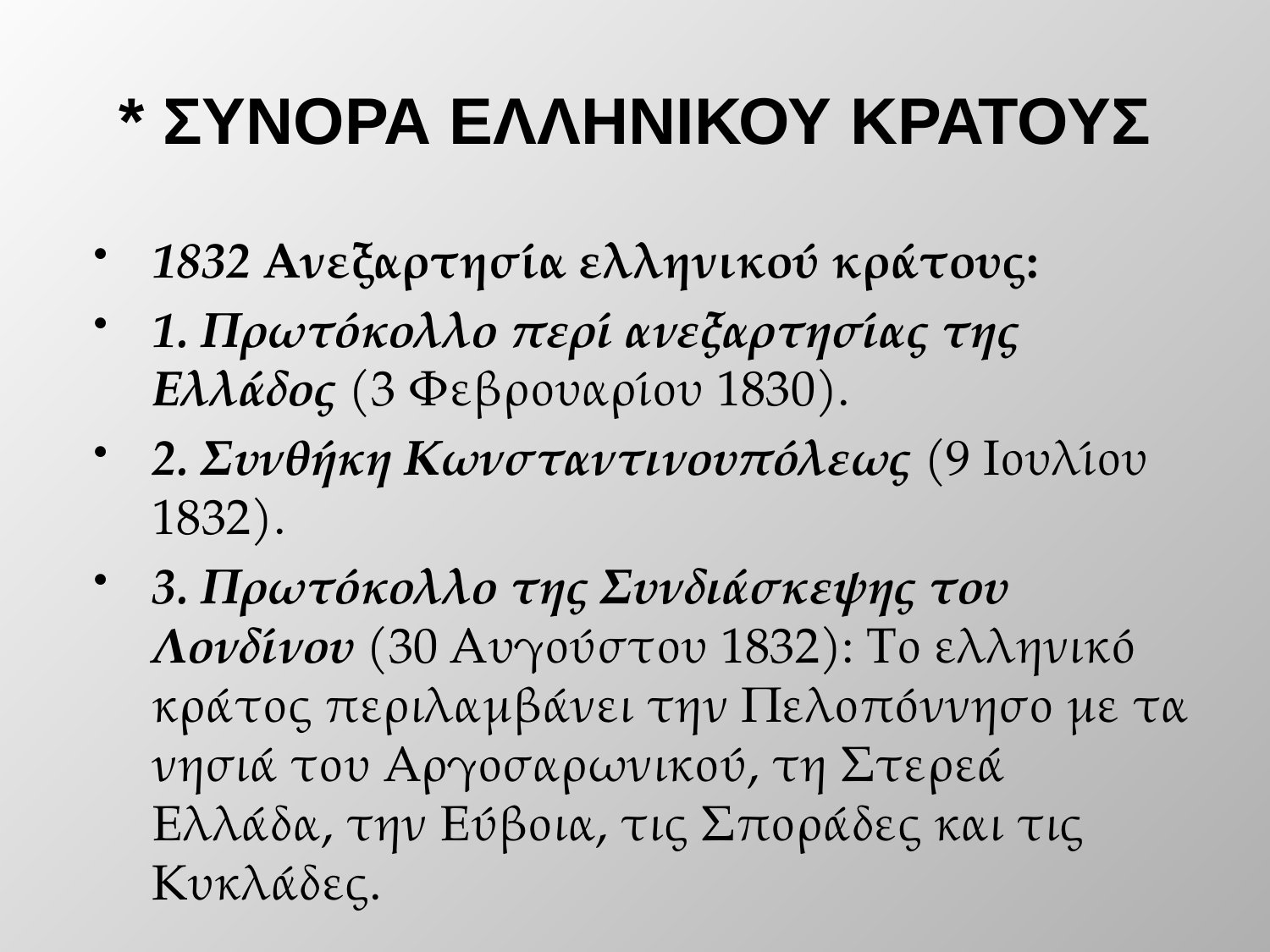

# * ΣΥΝΟΡΑ ΕΛΛΗΝΙΚΟΥ ΚΡΑΤΟΥΣ
1832 Ανεξαρτησία ελληνικού κράτους:
1. Πρωτόκολλο περί ανεξαρτησίας της Ελλάδος (3 Φεβρουαρίου 1830).
2. Συνθήκη Κωνσταντινουπόλεως (9 Ιουλίου 1832).
3. Πρωτόκολλο της Συνδιάσκεψης του Λονδίνου (30 Αυγούστου 1832): Το ελληνικό κράτος περιλαμβάνει την Πελοπόννησο με τα νησιά του Αργοσαρωνικού, τη Στερεά Ελλάδα, την Εύβοια, τις Σποράδες και τις Κυκλάδες.